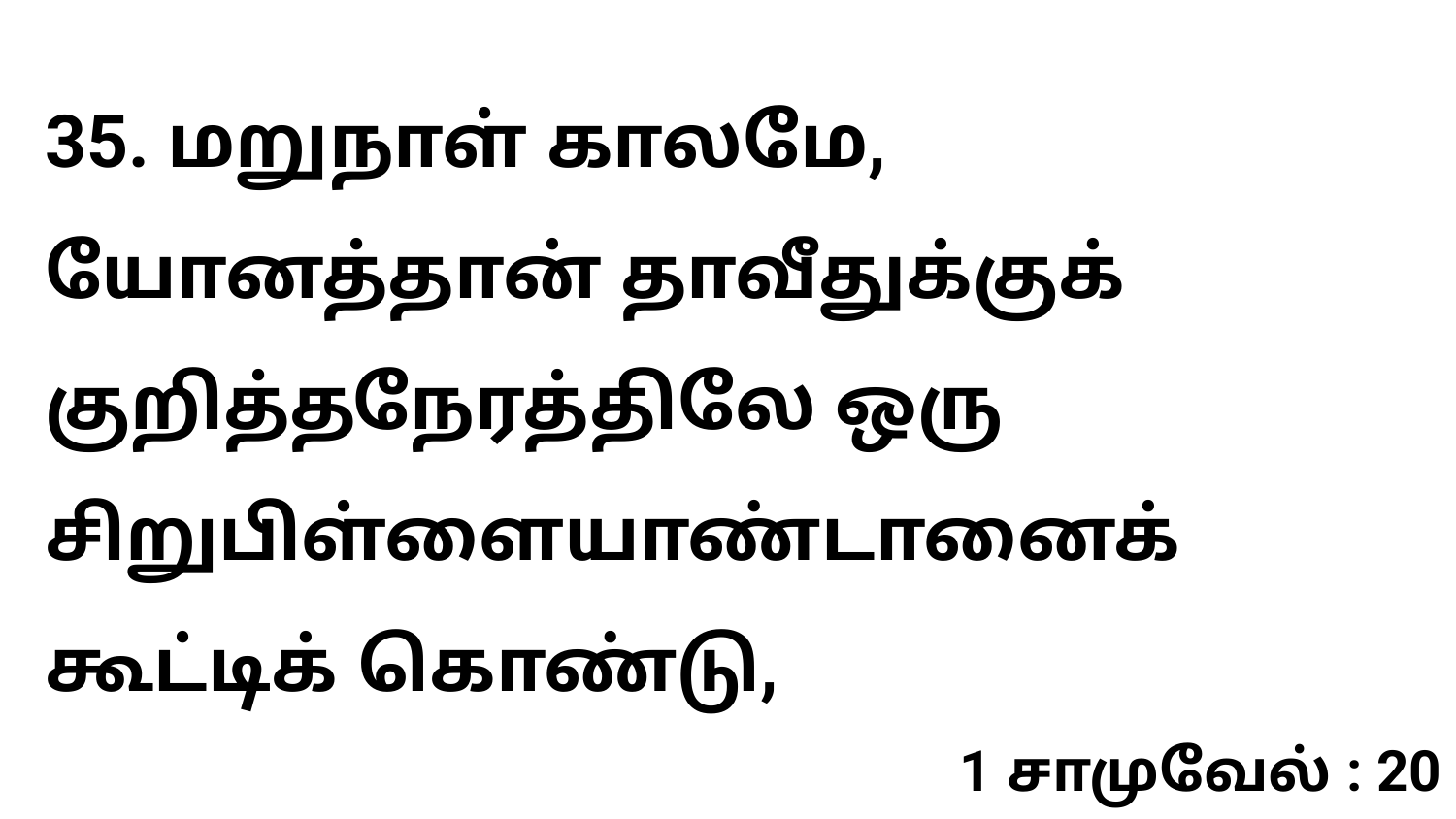

35. மறுநாள் காலமே, யோனத்தான் தாவீதுக்குக் குறித்தநேரத்திலே ஒரு சிறுபிள்ளையாண்டானைக் கூட்டிக் கொண்டு,
1 சாமுவேல் : 20